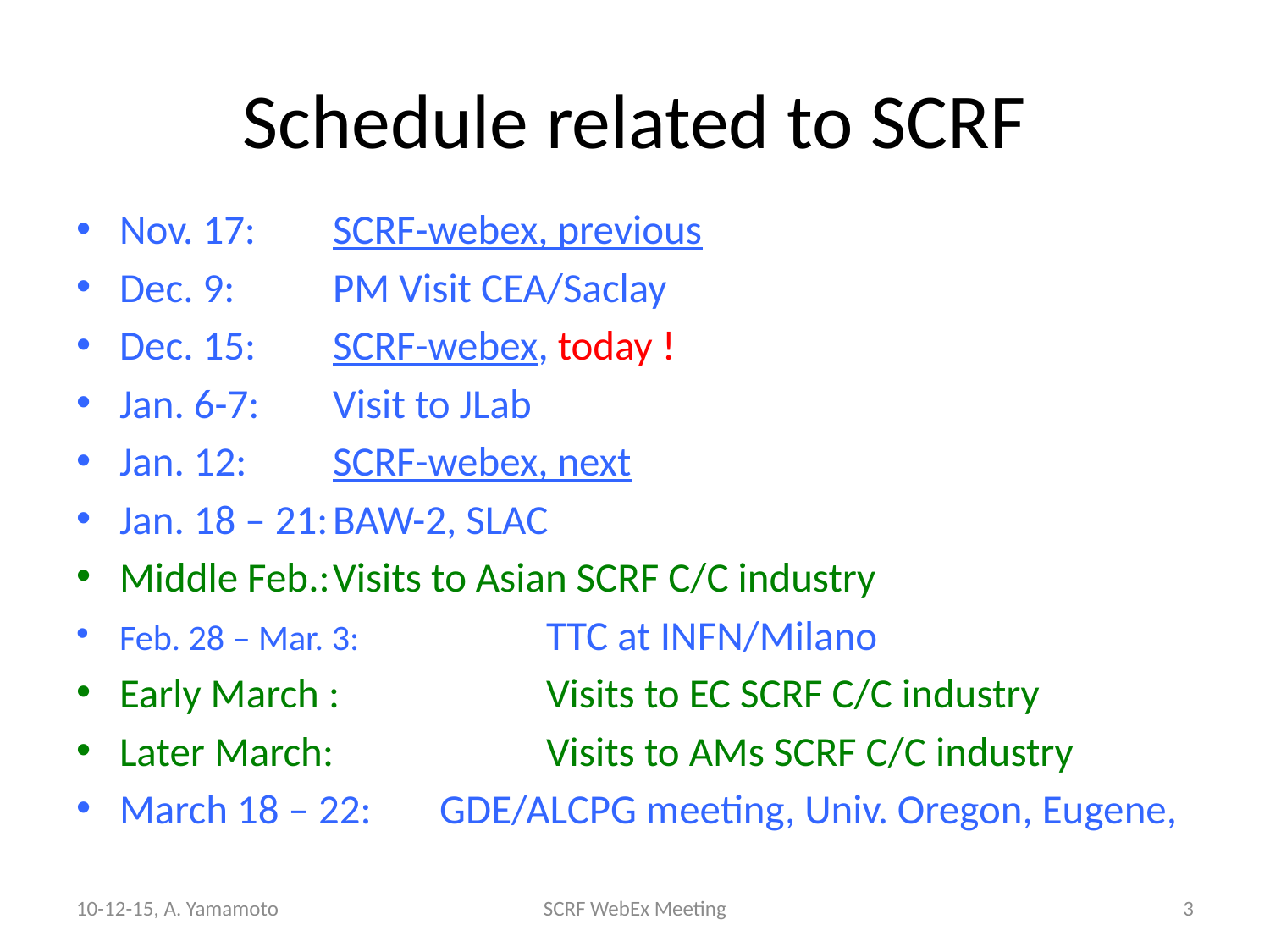

# Schedule related to SCRF
Nov. 17: 			SCRF-webex, previous
Dec. 9:				PM Visit CEA/Saclay
Dec. 15:			SCRF-webex, today !
Jan. 6-7:			Visit to JLab
Jan. 12:				SCRF-webex, next
Jan. 18 – 21:		BAW-2, SLAC
Middle Feb.:		Visits to Asian SCRF C/C industry
Feb. 28 – Mar. 3:		TTC at INFN/Milano
Early March :		Visits to EC SCRF C/C industry
Later March:		Visits to AMs SCRF C/C industry
March 18 – 22:	GDE/ALCPG meeting, Univ. Oregon, Eugene,

10-12-15, A. Yamamoto
SCRF WebEx Meeting
3